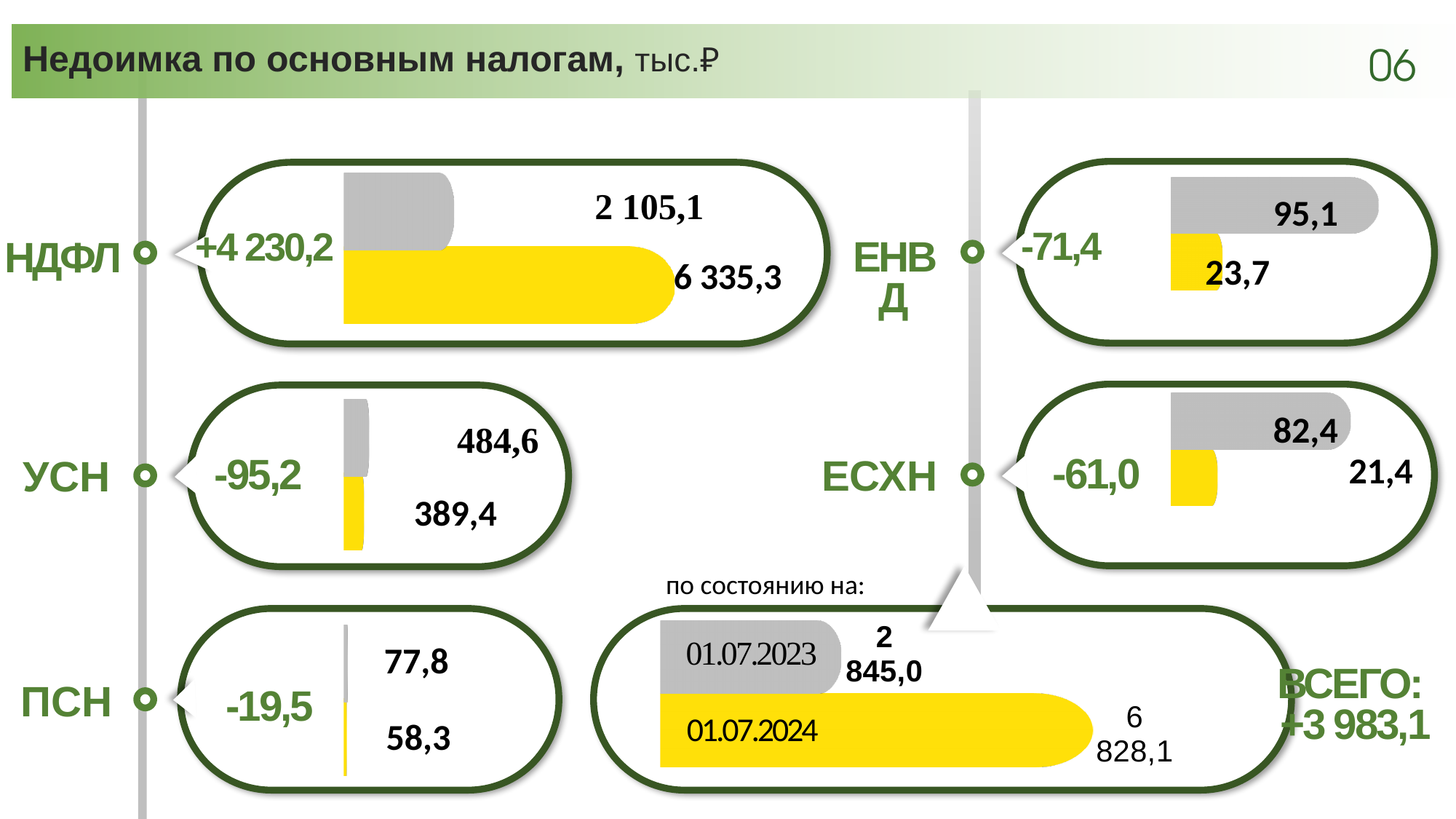

Недоимка по основным налогам, тыс.₽
06

### Chart

| Category | A | B |
|---|---|---|
|  | None | None |
| ЕСХН | 21.4 | 82.4 |
| ЕНВД | 23.7 | 95.1 |

### Chart

| Category | A | B |
|---|---|---|
| ПСН | 58.3 | 77.8 |
| УСН | 389.4 | 484.6 |
| НДФЛ | 6314.7 | 2105.1 |
-71,4

+4 230,2

95,1
ЕНВД
НДФЛ
23,7

-61,0

-95,2

82,4
ЕСХН
УСН

389,4

### Chart

| Category | A | B |
|---|---|---|
| всего | 6807.5 | 2845.0 |
по состоянию на:

ВСЕГО:
+3 983,1

-19,5
77,8
ПСН

01.07.2024
58,3